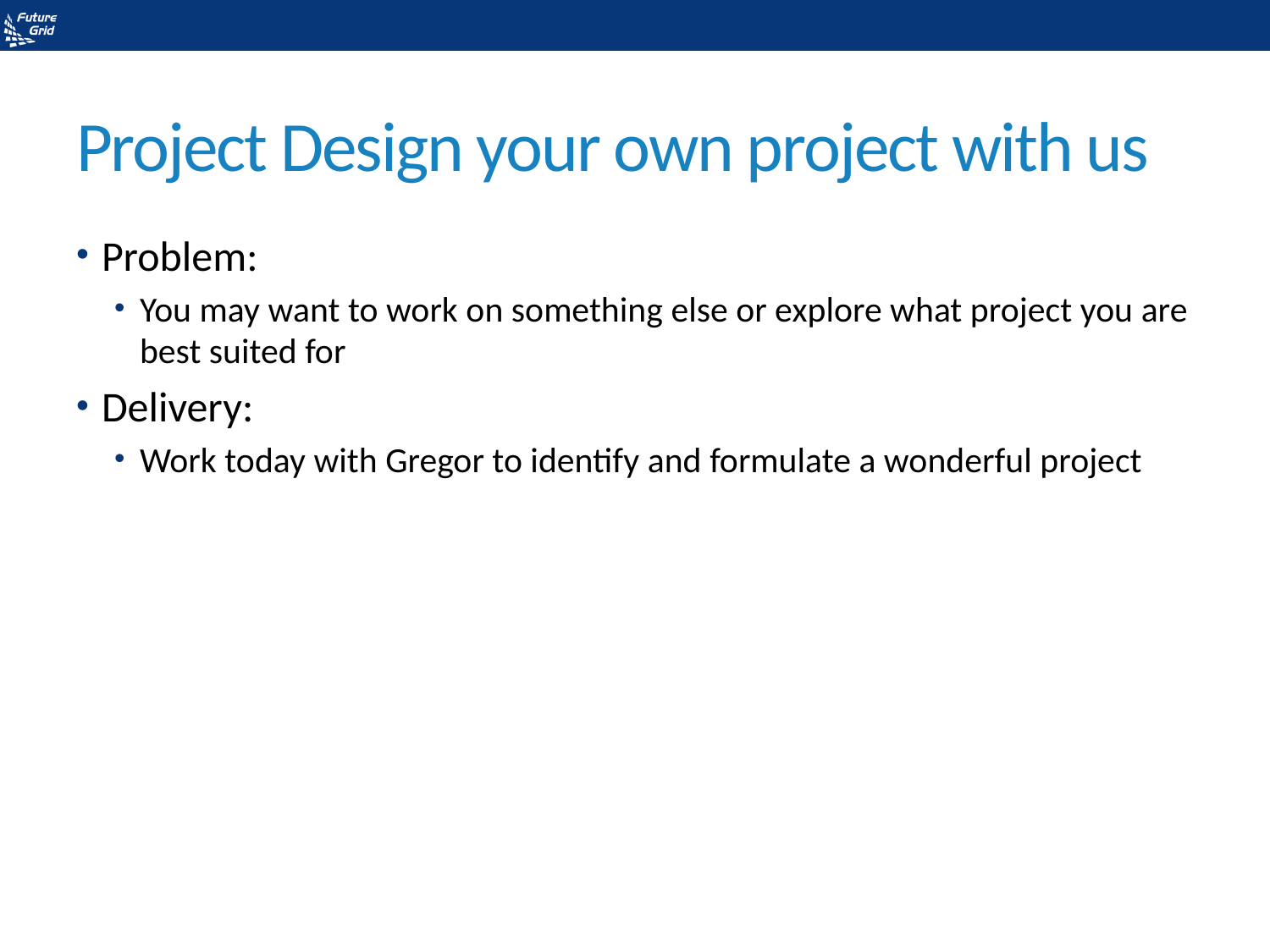

# Project Design your own project with us
Problem:
You may want to work on something else or explore what project you are best suited for
Delivery:
Work today with Gregor to identify and formulate a wonderful project